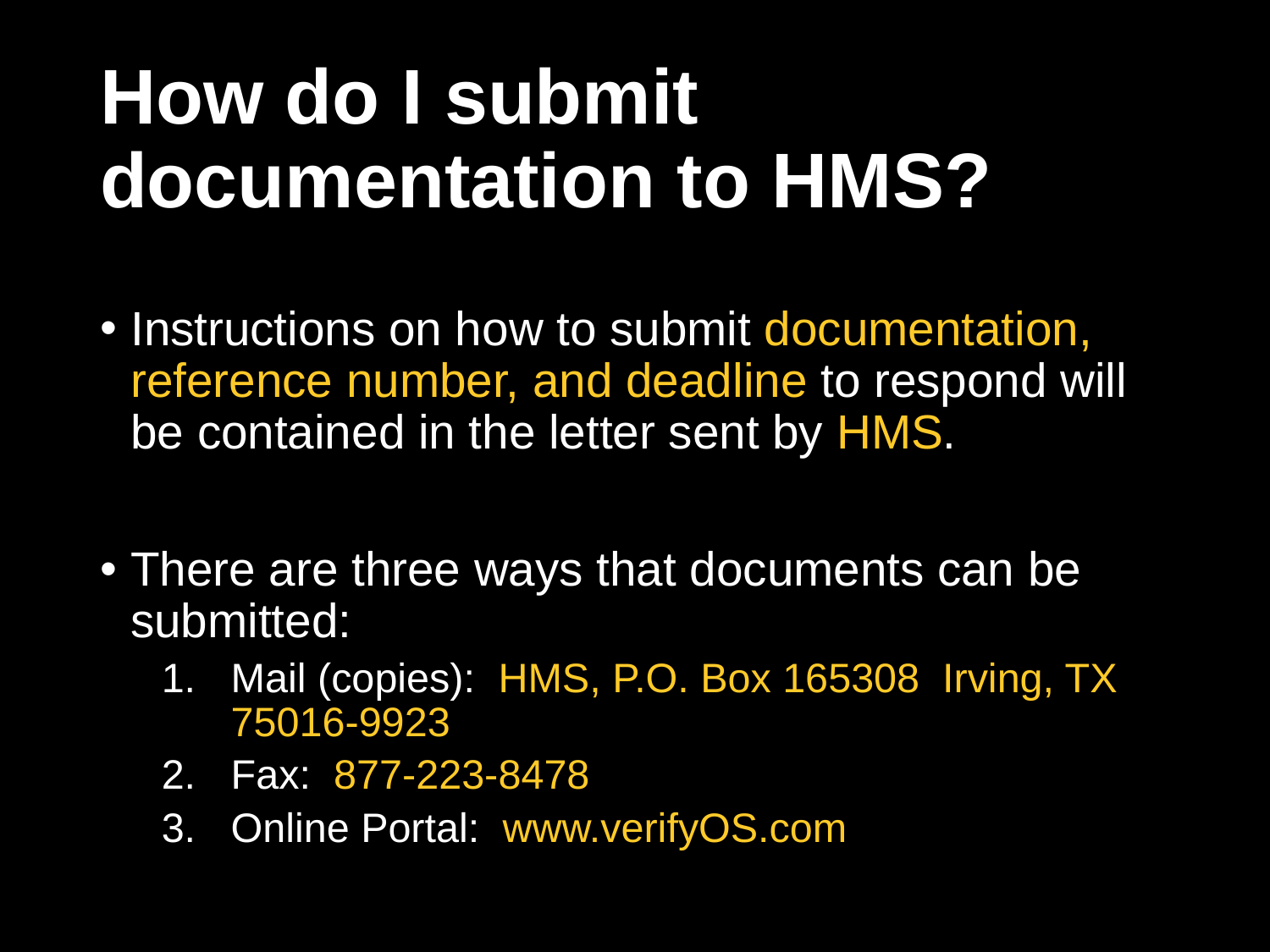

# How do I submit documentation to HMS?

Instructions on how to submit documentation, reference number, and deadline to respond will be contained in the letter sent by HMS.

There are three ways that documents can be submitted:
Mail (copies):  HMS, P.O. Box 165308  Irving, TX 75016-9923
Fax:  877-223-8478
Online Portal:  www.verifyOS.com